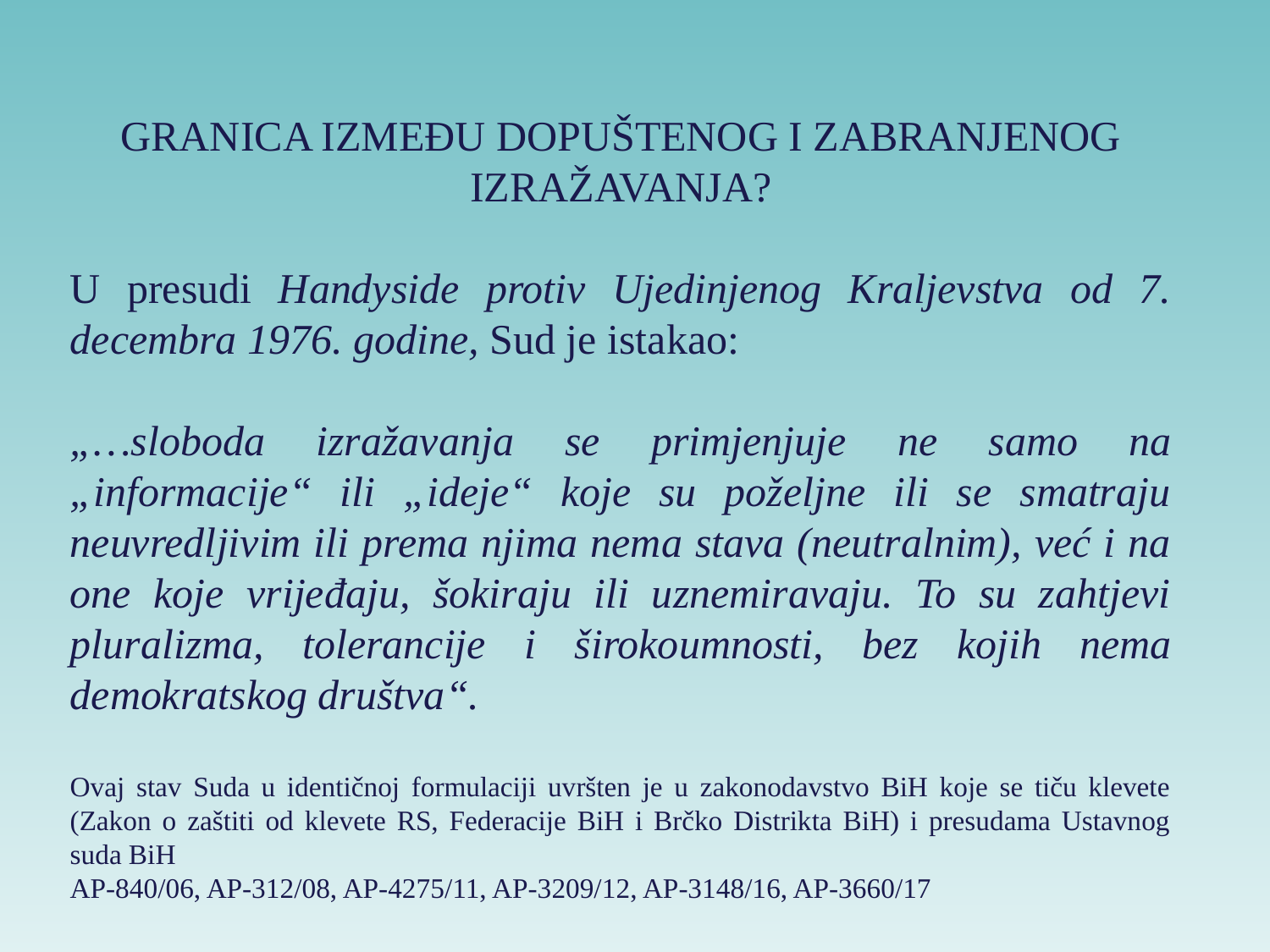

GRANICA IZMEĐU DOPUŠTENOG I ZABRANJENOG IZRAŽAVANJA?

U presudi Handyside protiv Ujedinjenog Kraljevstva od 7. decembra 1976. godine, Sud je istakao:

„…sloboda izražavanja se primjenjuje ne samo na „informacije“ ili „ideje“ koje su poželjne ili se smatraju neuvredljivim ili prema njima nema stava (neutralnim), već i na one koje vrijeđaju, šokiraju ili uznemiravaju. To su zahtjevi pluralizma, tolerancije i širokoumnosti, bez kojih nema demokratskog društva“.

Ovaj stav Suda u identičnoj formulaciji uvršten je u zakonodavstvo BiH koje se tiču klevete (Zakon o zaštiti od klevete RS, Federacije BiH i Brčko Distrikta BiH) i presudama Ustavnog suda BiH
AP-840/06, AP-312/08, AP-4275/11, AP-3209/12, AP-3148/16, AP-3660/17